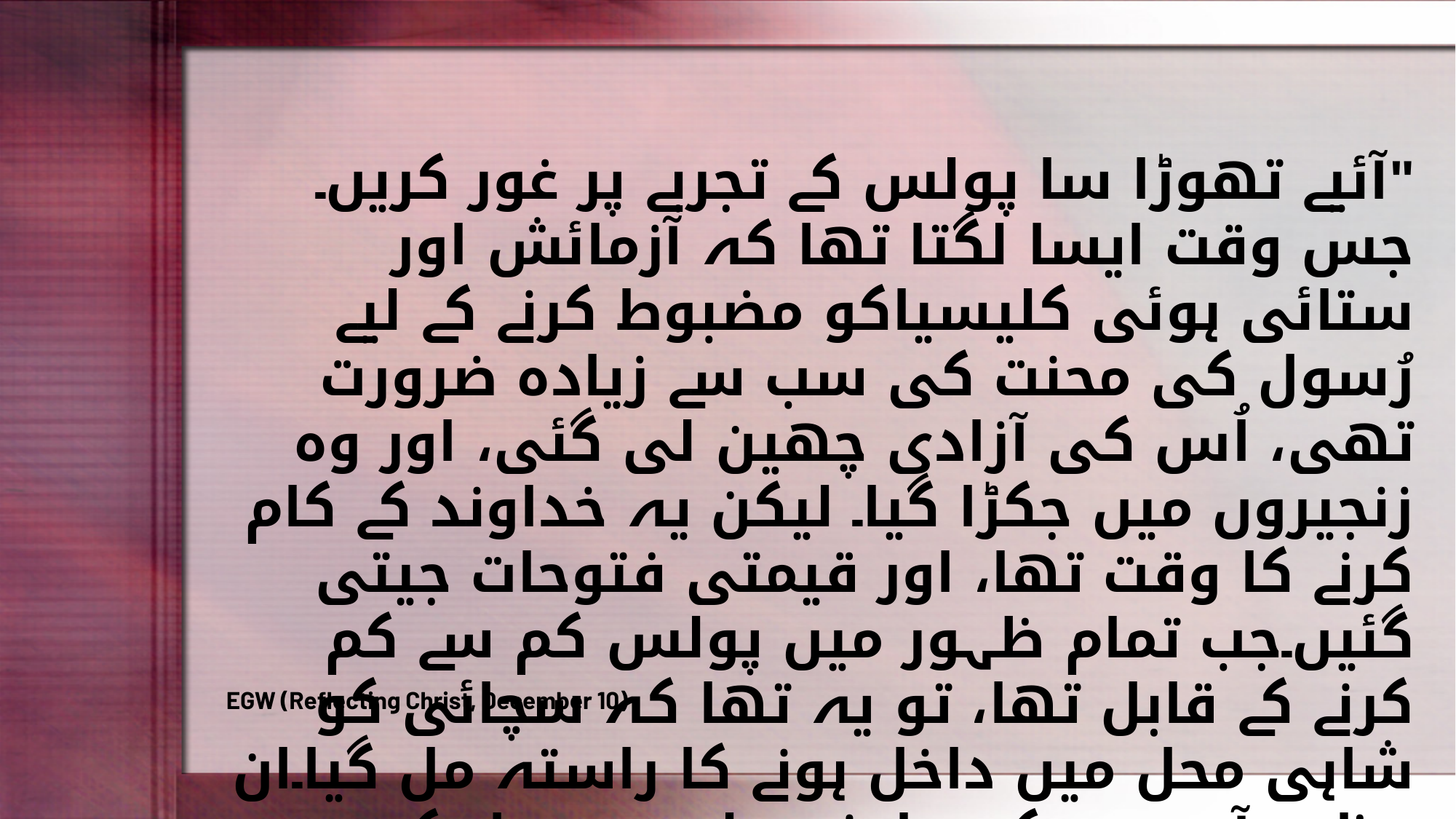

"آئیے تھوڑا سا پولس کے تجربے پر غور کریں۔ جس وقت ایسا لگتا تھا کہ آزمائش اور ستائی ہوئی کلیسیاکو مضبوط کرنے کے لیے رُسول کی محنت کی سب سے زیادہ ضرورت تھی، اُس کی آزادی چھین لی گئی، اور وہ زنجیروں میں جکڑا گیا۔ لیکن یہ خداوند کے کام کرنے کا وقت تھا، اور قیمتی فتوحات جیتی گئیں۔جب تمام ظہور میں پولس کم سے کم کرنے کے قابل تھا، تو یہ تھا کہ سچائی کو شاہی محل میں داخل ہونے کا راستہ مل گیا۔ان عظیم آدمیوں کے سامنے پولس رسول کے شاندار واعظ نہیں بلکہ اُن کے بندھنوں نے اُن کی توجہ مبذول کی۔ اپنی اسیری کے ذریعے وہ مسیح کے لیے ایک فاتح تھا۔ اُس نے جس صبر اور نرمی کے ساتھ اپنی طویل اور غیر منصفانہ قید کے سامنے سرتسلیم خم کیا، اُس نے اُن لوگوں کو بہترین کردار تک پہنچا دیا"
EGW (Reflecting Christ, December 10)